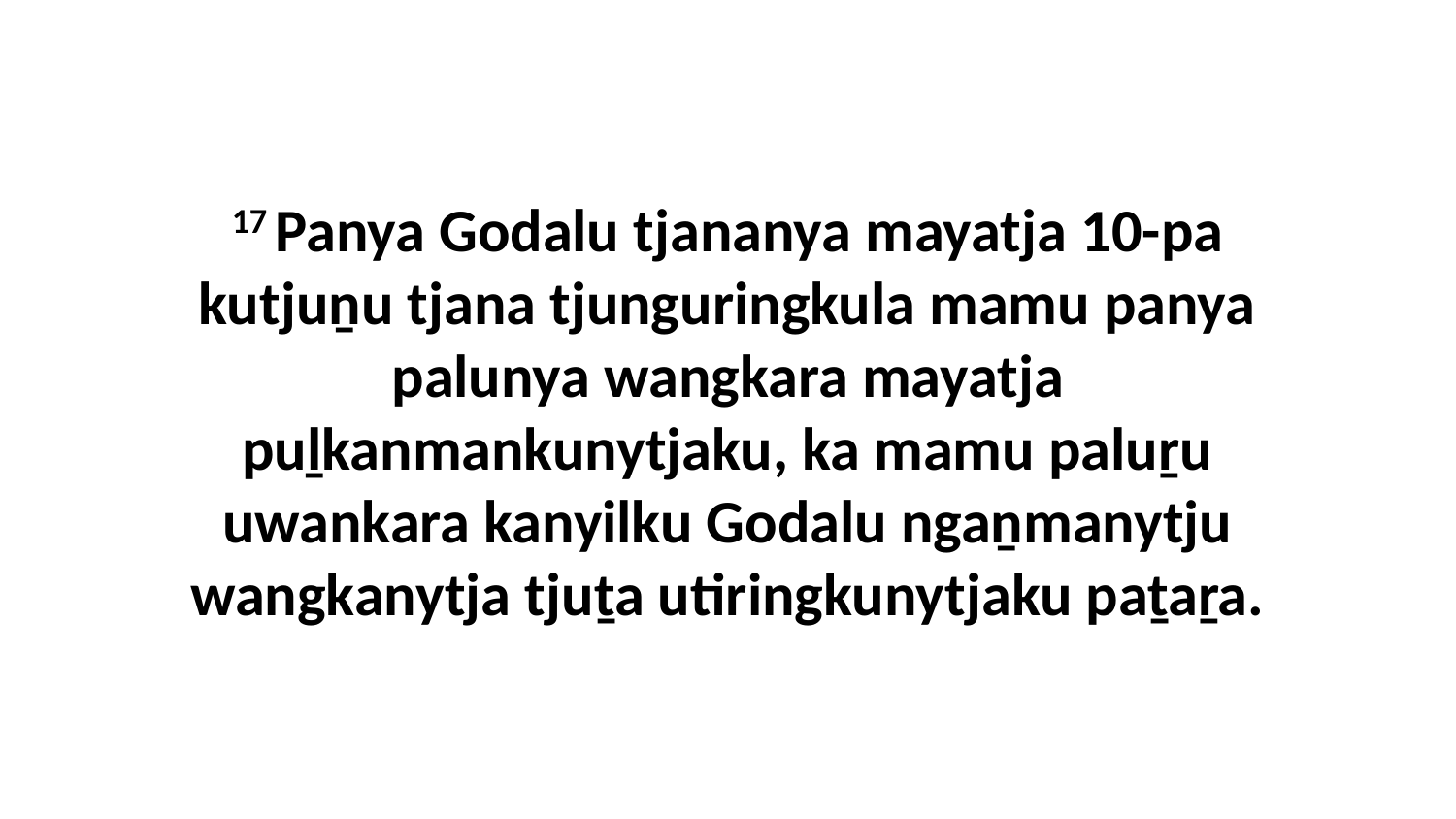

17 Panya Godalu tjananya mayatja 10-pa kutjuṉu tjana tjunguringkula mamu panya palunya wangkara mayatja puḻkanmankunytjaku, ka mamu paluṟu uwankara kanyilku Godalu ngaṉmanytju wangkanytja tjuṯa utiringkunytjaku paṯaṟa.